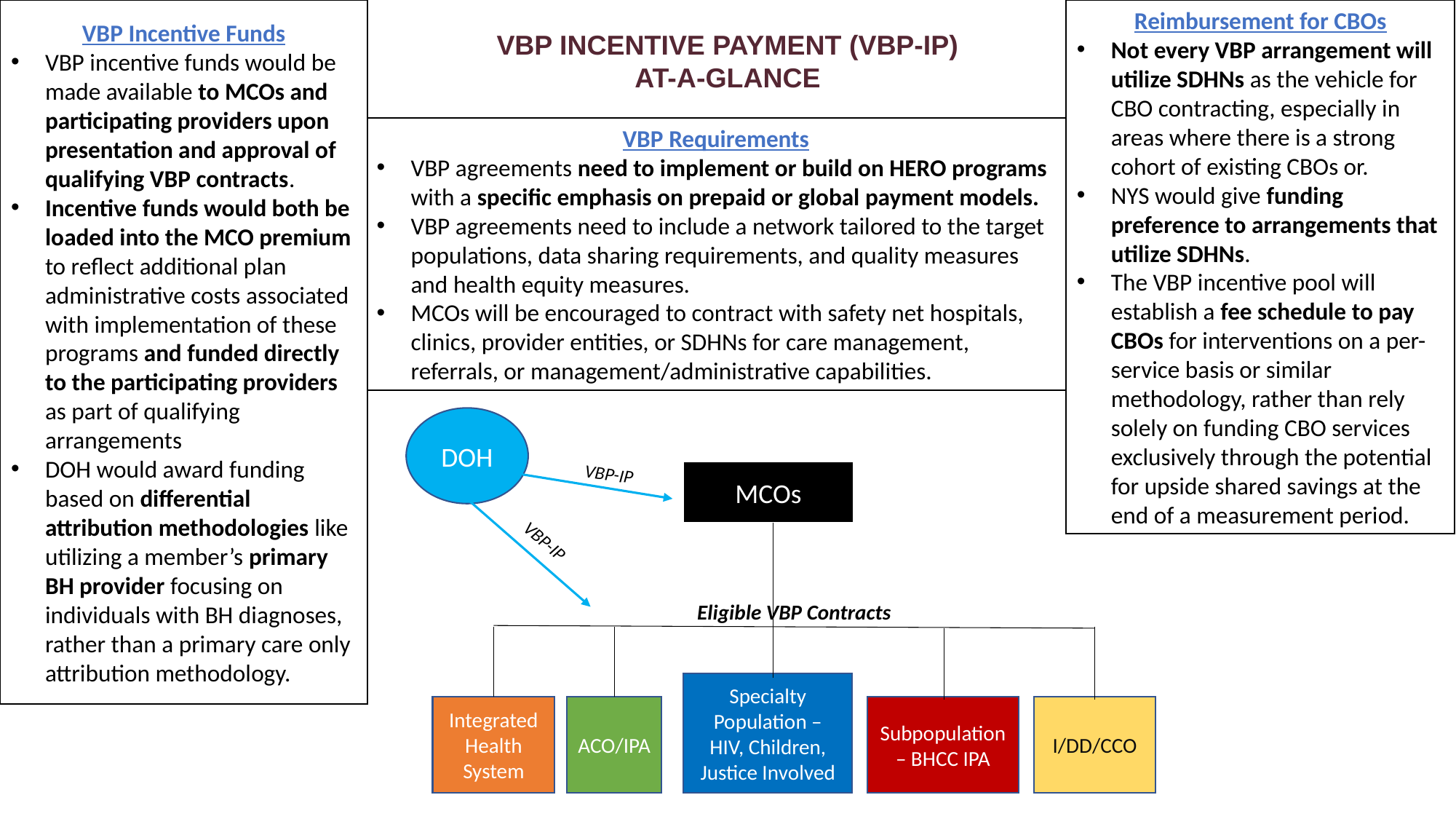

VBP Incentive Funds
VBP incentive funds would be made available to MCOs and participating providers upon presentation and approval of qualifying VBP contracts.
Incentive funds would both be loaded into the MCO premium to reflect additional plan administrative costs associated with implementation of these programs and funded directly to the participating providers as part of qualifying arrangements
DOH would award funding based on differential attribution methodologies like utilizing a member’s primary BH provider focusing on individuals with BH diagnoses, rather than a primary care only attribution methodology.
Reimbursement for CBOs
Not every VBP arrangement will utilize SDHNs as the vehicle for CBO contracting, especially in areas where there is a strong cohort of existing CBOs or.
NYS would give funding preference to arrangements that utilize SDHNs.
The VBP incentive pool will establish a fee schedule to pay CBOs for interventions on a per-service basis or similar methodology, rather than rely solely on funding CBO services exclusively through the potential for upside shared savings at the end of a measurement period.
VBP Incentive Payment (VBP-IP)
At-A-Glance
VBP Requirements
VBP agreements need to implement or build on HERO programs with a specific emphasis on prepaid or global payment models.
VBP agreements need to include a network tailored to the target populations, data sharing requirements, and quality measures and health equity measures.
MCOs will be encouraged to contract with safety net hospitals, clinics, provider entities, or SDHNs for care management, referrals, or management/administrative capabilities.
DOH
VBP-IP
MCOs
VBP-IP
Eligible VBP Contracts
Specialty Population – HIV, Children, Justice Involved
Integrated Health System
ACO/IPA
Subpopulation – BHCC IPA
I/DD/CCO